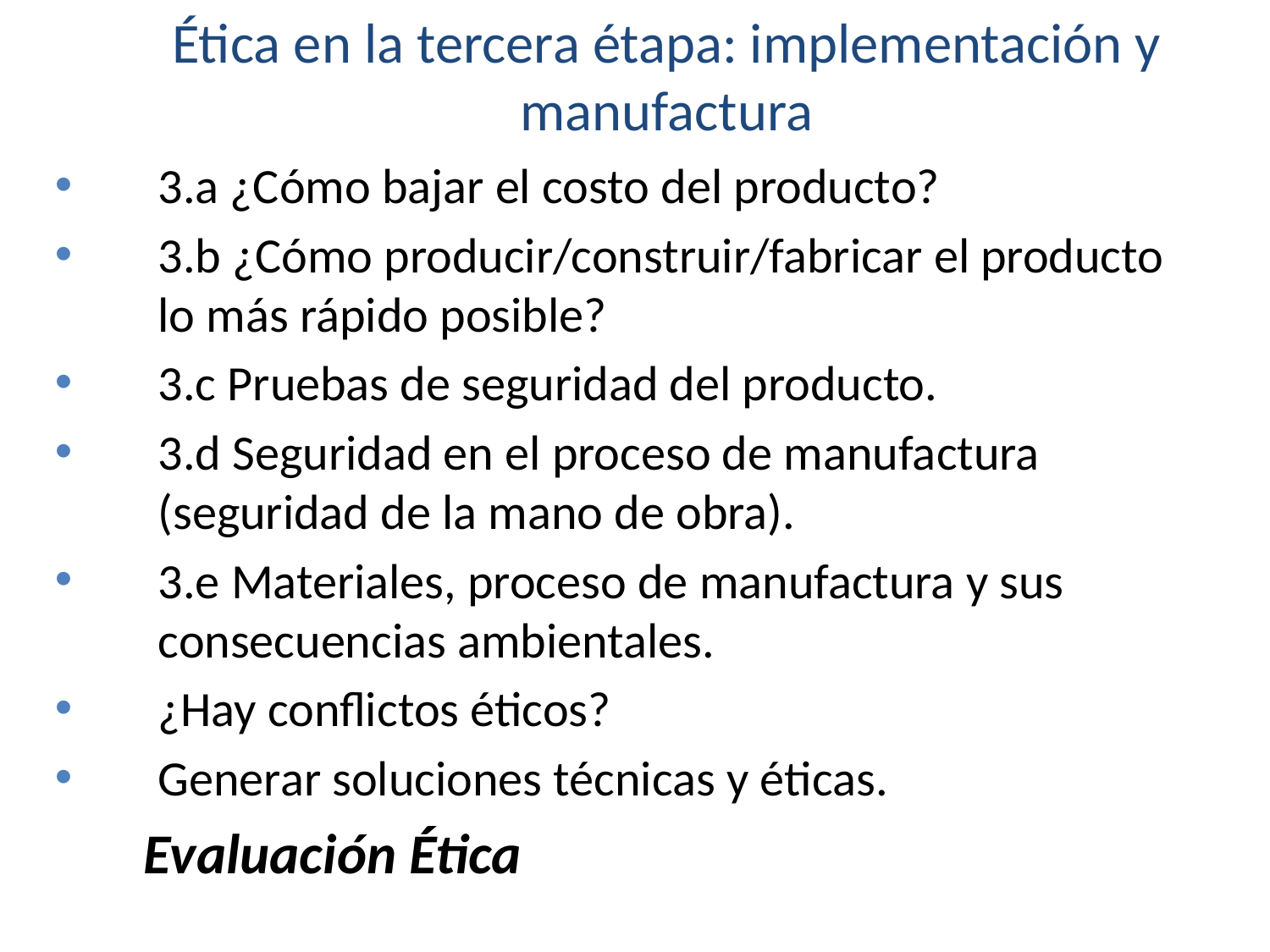

Ética en la tercera étapa: implementación y manufactura
3.a ¿Cómo bajar el costo del producto?
3.b ¿Cómo producir/construir/fabricar el producto lo más rápido posible?
3.c Pruebas de seguridad del producto.
3.d Seguridad en el proceso de manufactura (seguridad de la mano de obra).
3.e Materiales, proceso de manufactura y sus consecuencias ambientales.
¿Hay conflictos éticos?
Generar soluciones técnicas y éticas.
       Evaluación Ética